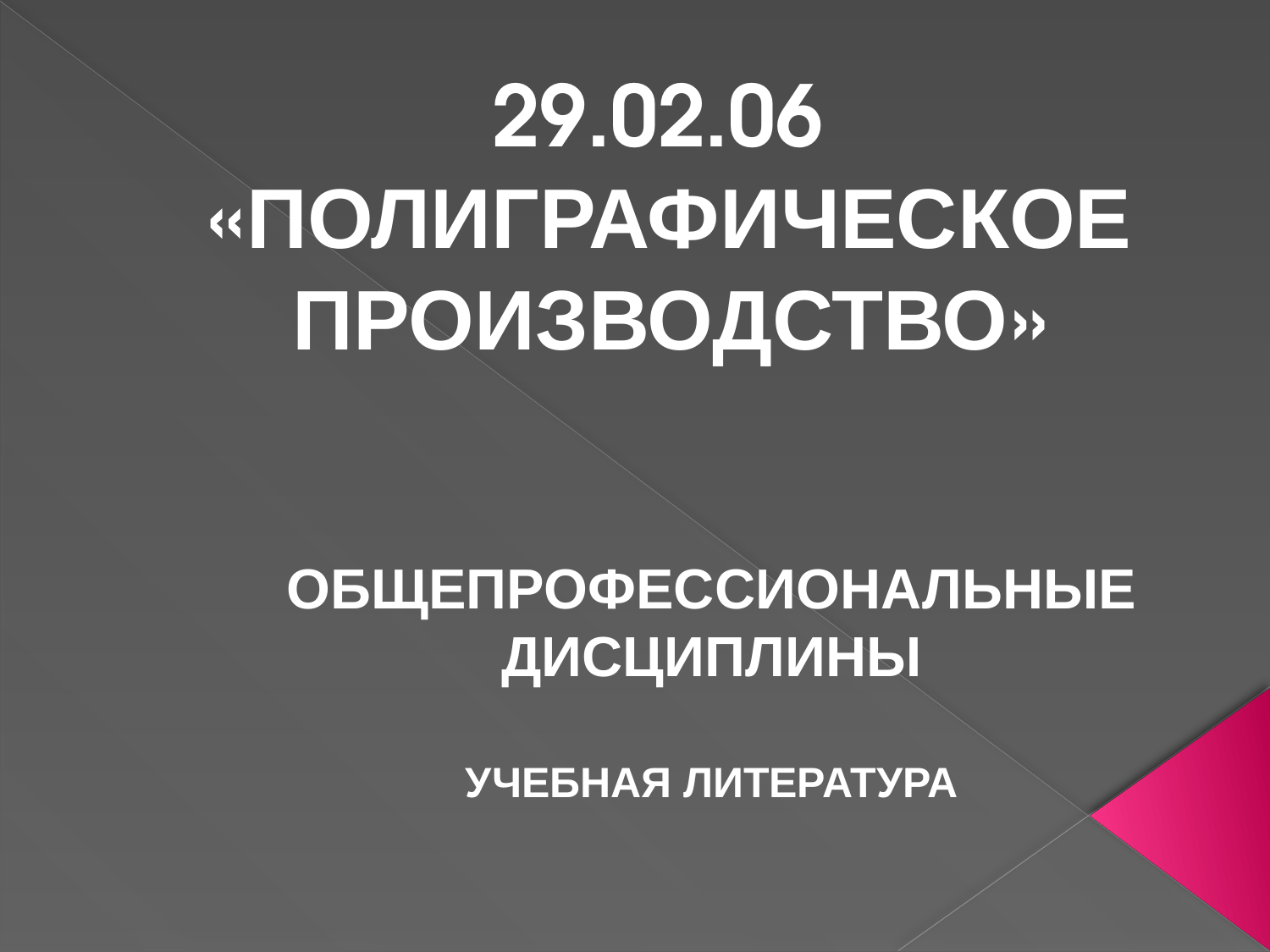

29.02.06
«ПОЛИГРАФИЧЕСКОЕ ПРОИЗВОДСТВО»
ОБЩЕПРОФЕССИОНАЛЬНЫЕ ДИСЦИПЛИНЫ

УЧЕБНАЯ ЛИТЕРАТУРА